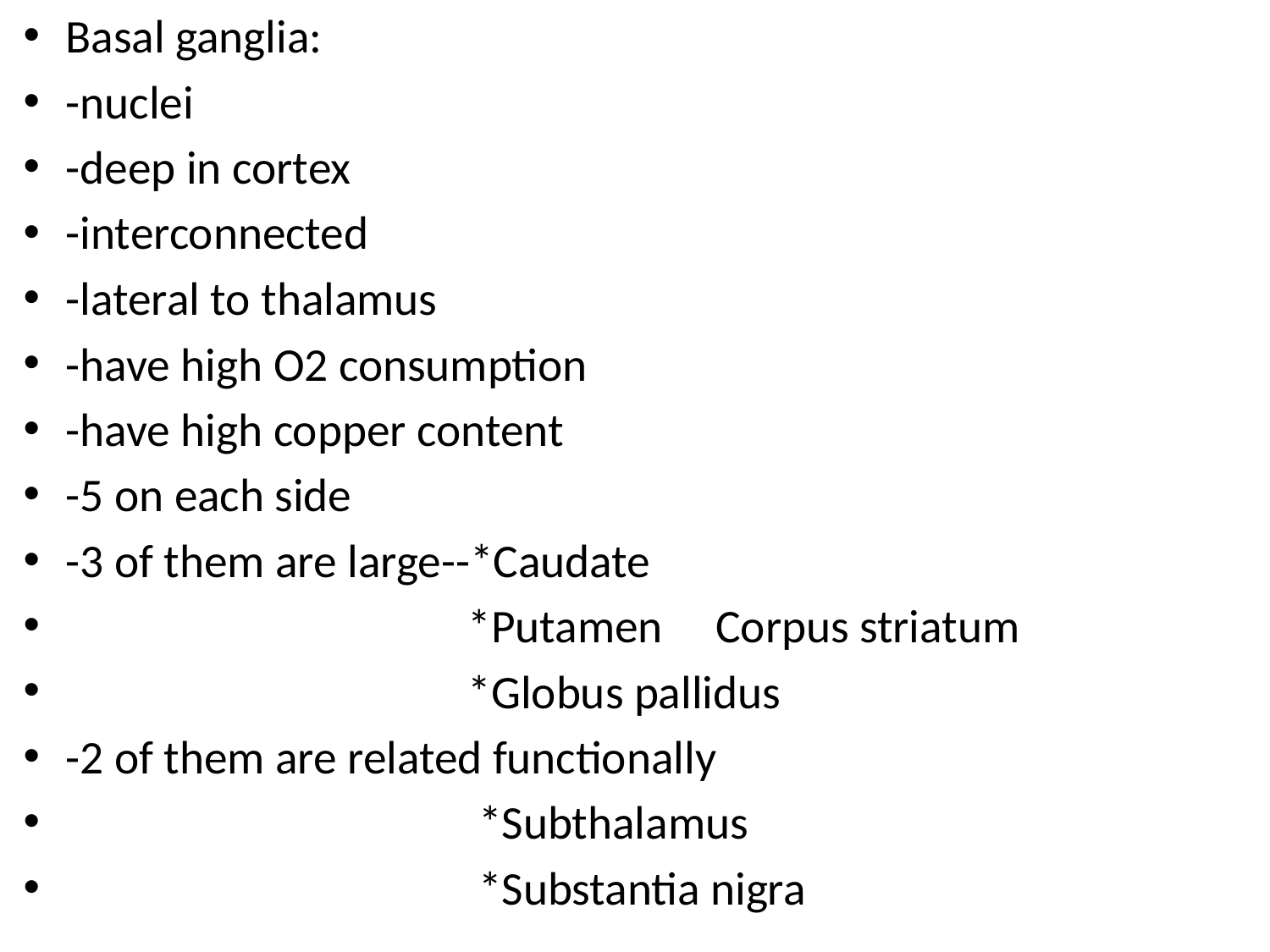

Basal ganglia:
-nuclei
-deep in cortex
-interconnected
-lateral to thalamus
-have high O2 consumption
-have high copper content
-5 on each side
-3 of them are large--*Caudate
                                      *Putamen     Corpus striatum
                                      *Globus pallidus
-2 of them are related functionally
                                       *Subthalamus
                                       *Substantia nigra
#